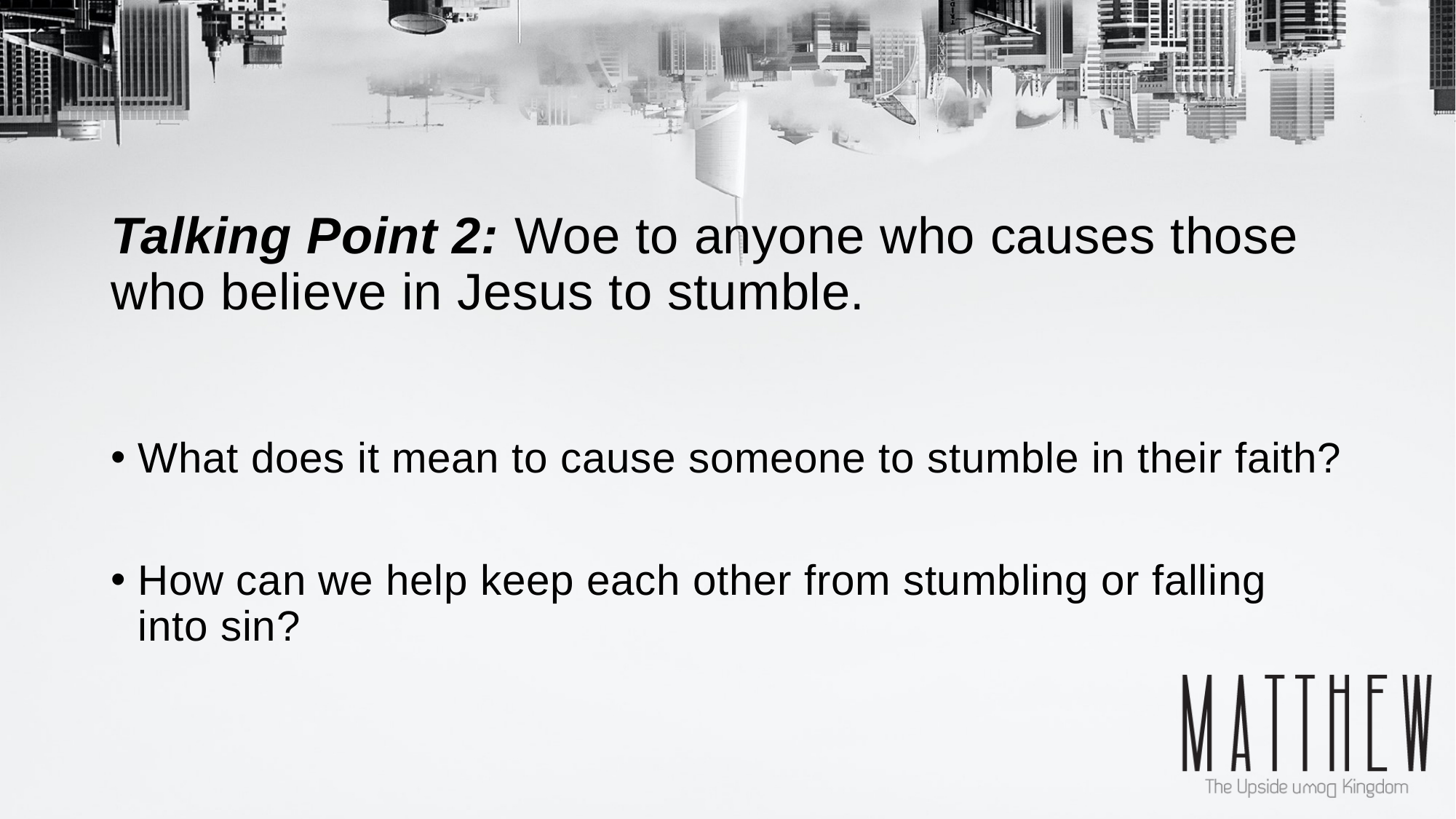

# Talking Point 2: Woe to anyone who causes those who believe in Jesus to stumble.
What does it mean to cause someone to stumble in their faith?

How can we help keep each other from stumbling or falling into sin?